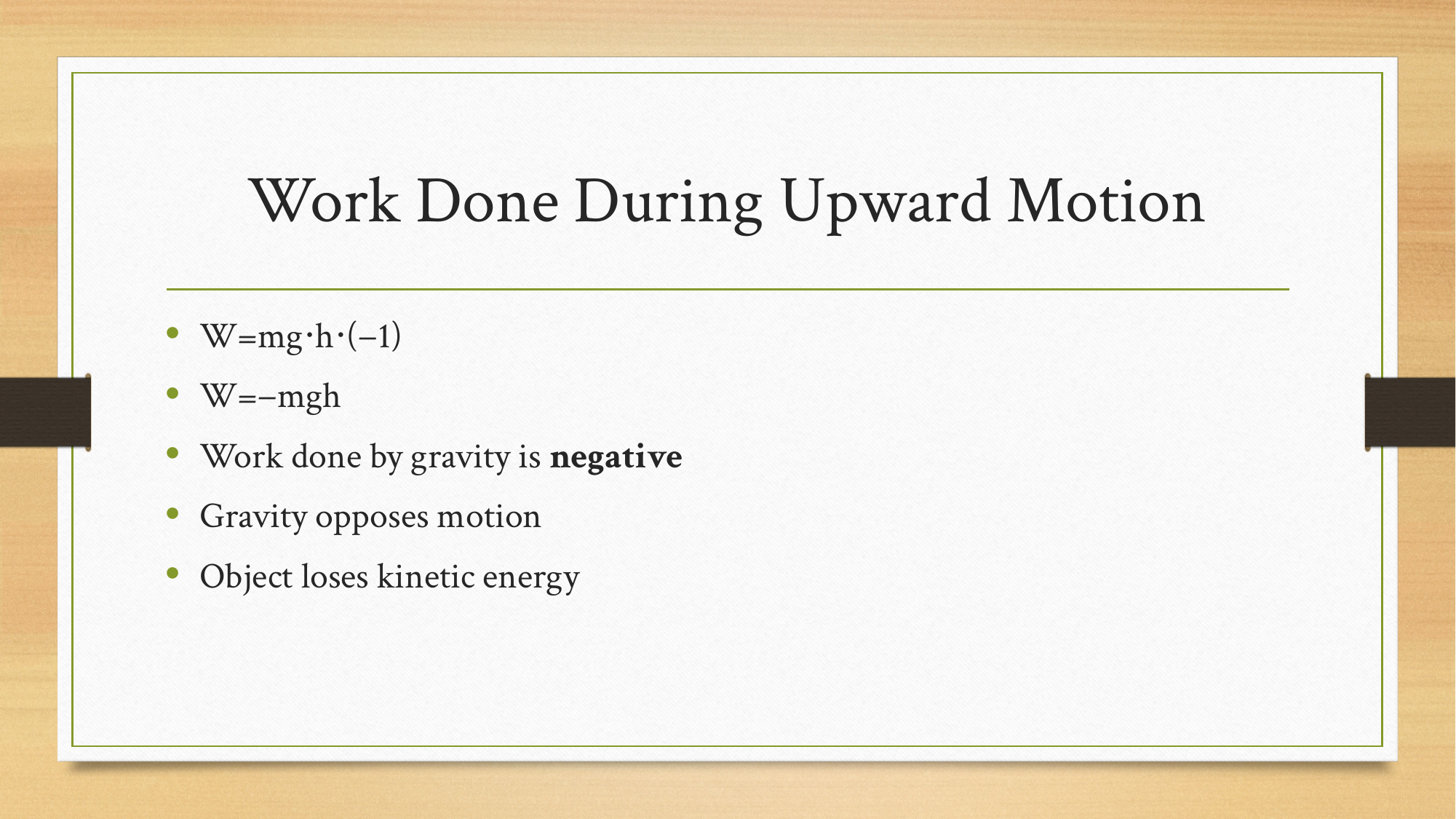

# Work Done During Upward Motion
W=mg⋅h⋅(−1)
W=−mgh
Work done by gravity is negative
Gravity opposes motion
Object loses kinetic energy